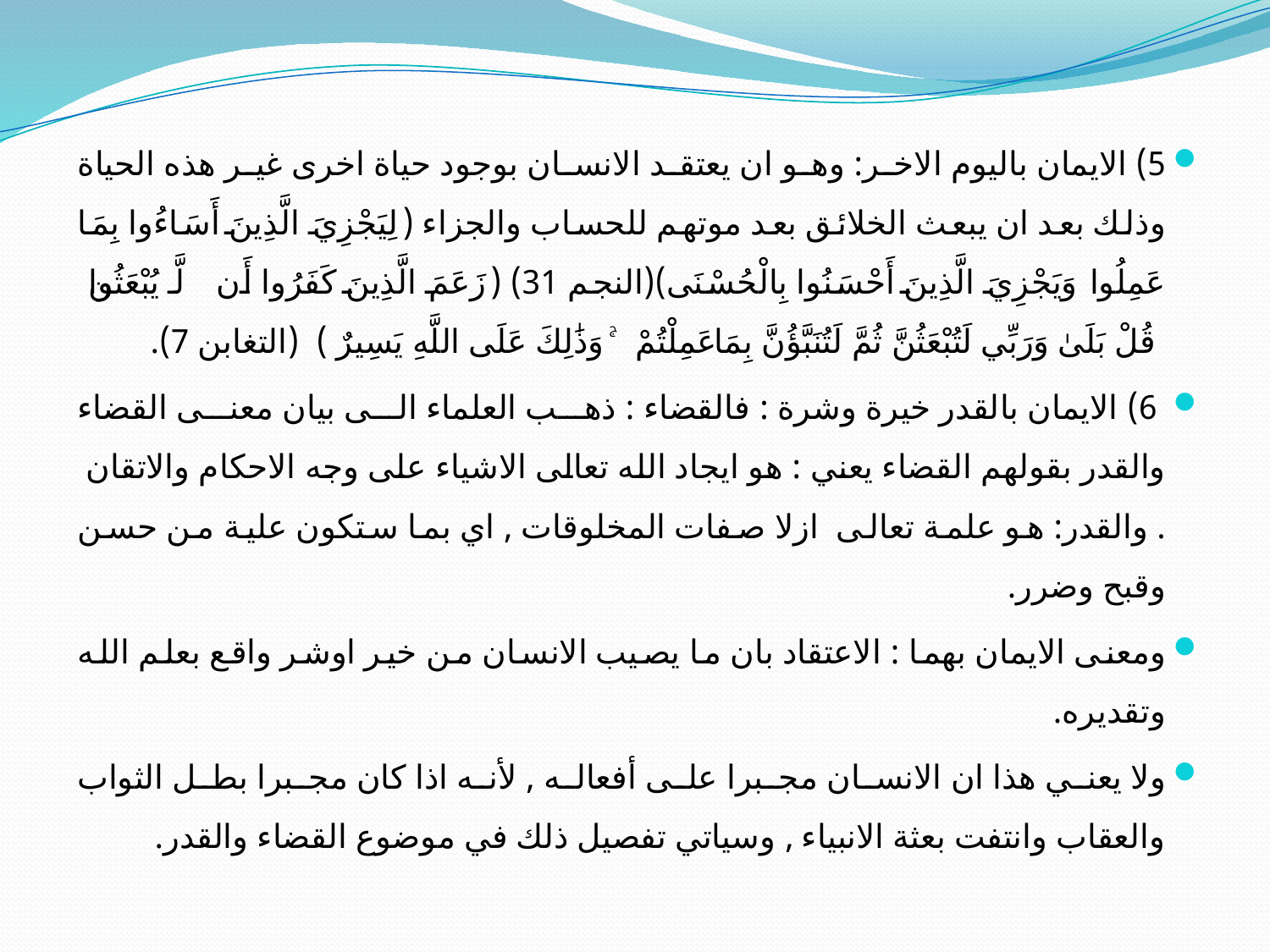

#
5) الايمان باليوم الاخر: وهو ان يعتقد الانسان بوجود حياة اخرى غير هذه الحياة وذلك بعد ان يبعث الخلائق بعد موتهم للحساب والجزاء (لِيَجْزِيَ الَّذِينَ أَسَاءُوا بِمَا عَمِلُوا وَيَجْزِيَ الَّذِينَ أَحْسَنُوا بِالْحُسْنَى)(النجم 31) (زَعَمَ الَّذِينَ كَفَرُوا أَن لَّن يُبْعَثُوا ۚ قُلْ بَلَىٰ وَرَبِّي لَتُبْعَثُنَّ ثُمَّ لَتُنَبَّؤُنَّ بِمَا عَمِلْتُمْ ۚ وَذَٰلِكَ عَلَى اللَّهِ يَسِيرٌ )  (التغابن 7).
 6) الايمان بالقدر خيرة وشرة : فالقضاء : ذهب العلماء الى بيان معنى القضاء والقدر بقولهم القضاء يعني : هو ايجاد الله تعالى الاشياء على وجه الاحكام والاتقان  . والقدر: هو علمة تعالى  ازلا صفات المخلوقات , اي بما ستكون علية من حسن وقبح وضرر.
ومعنى الايمان بهما : الاعتقاد بان ما يصيب الانسان من خير اوشر واقع بعلم الله وتقديره.
ولا يعني هذا ان الانسان مجبرا على أفعاله , لأنه اذا كان مجبرا بطل الثواب والعقاب وانتفت بعثة الانبياء , وسياتي تفصيل ذلك في موضوع القضاء والقدر.